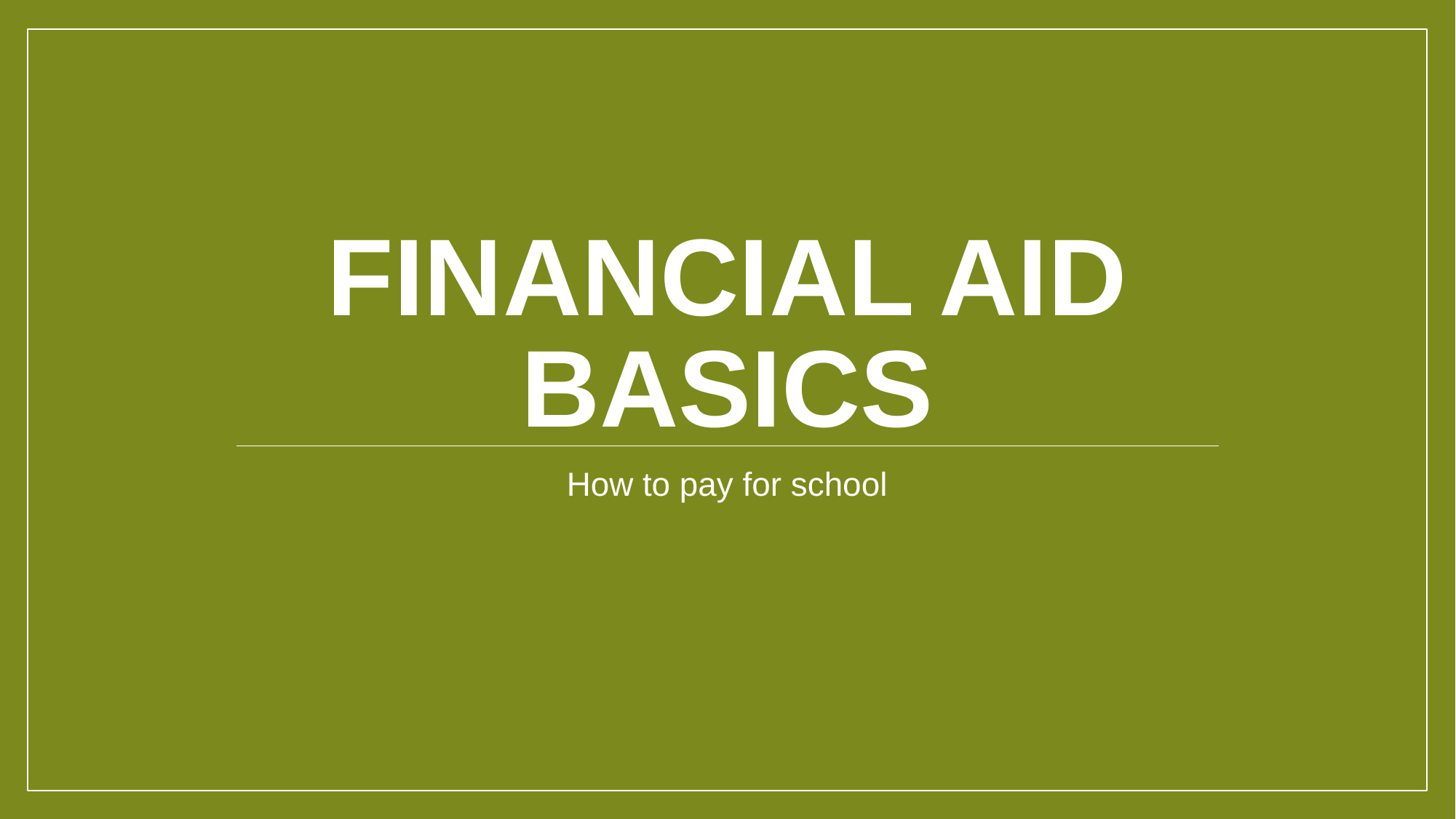

# Financial Aid Basics
How to pay for school